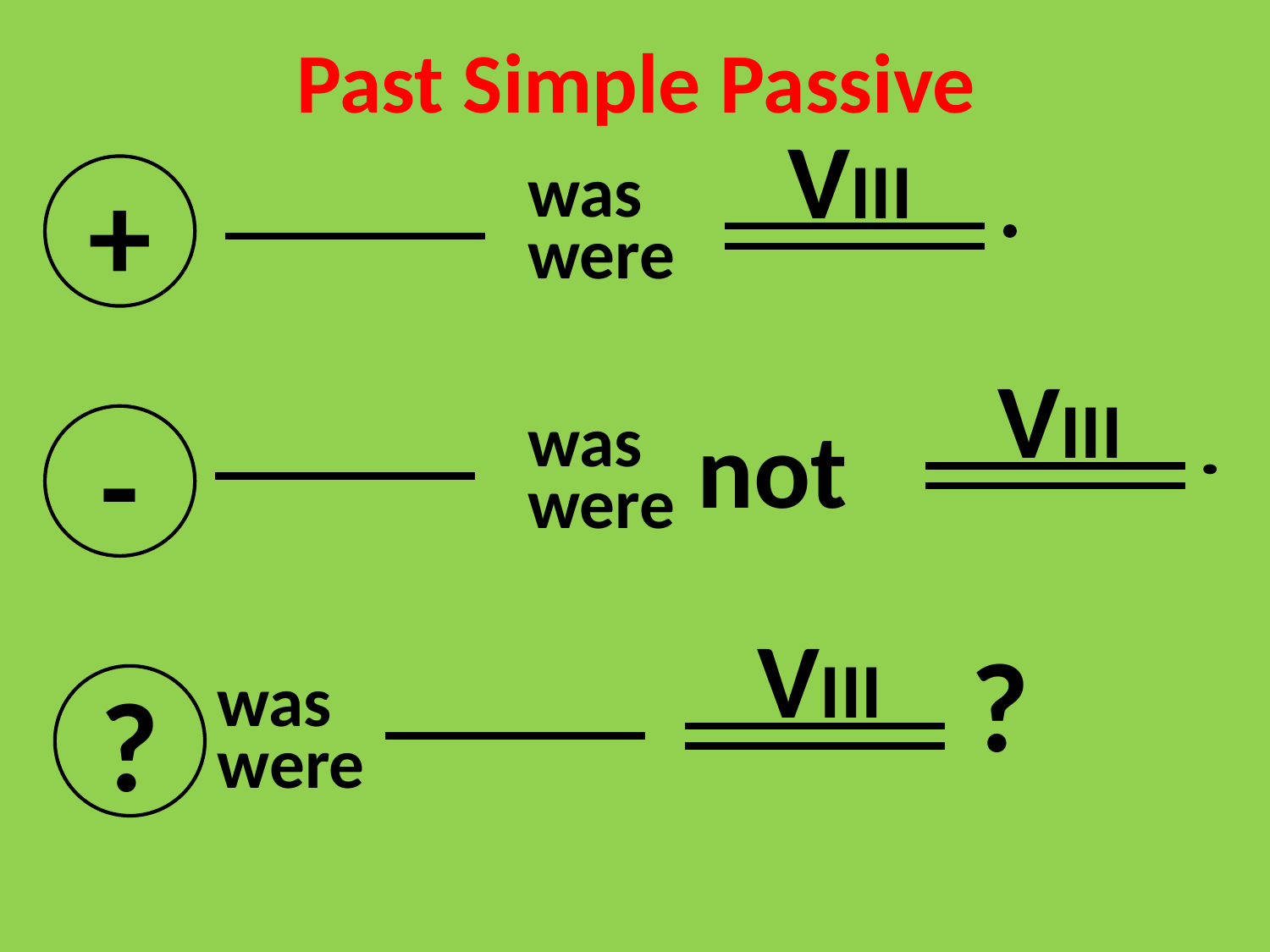

# Past Simple Passive
VIII
was
were
+

VIII
was
were
not
-

VIII
was
were
?
?